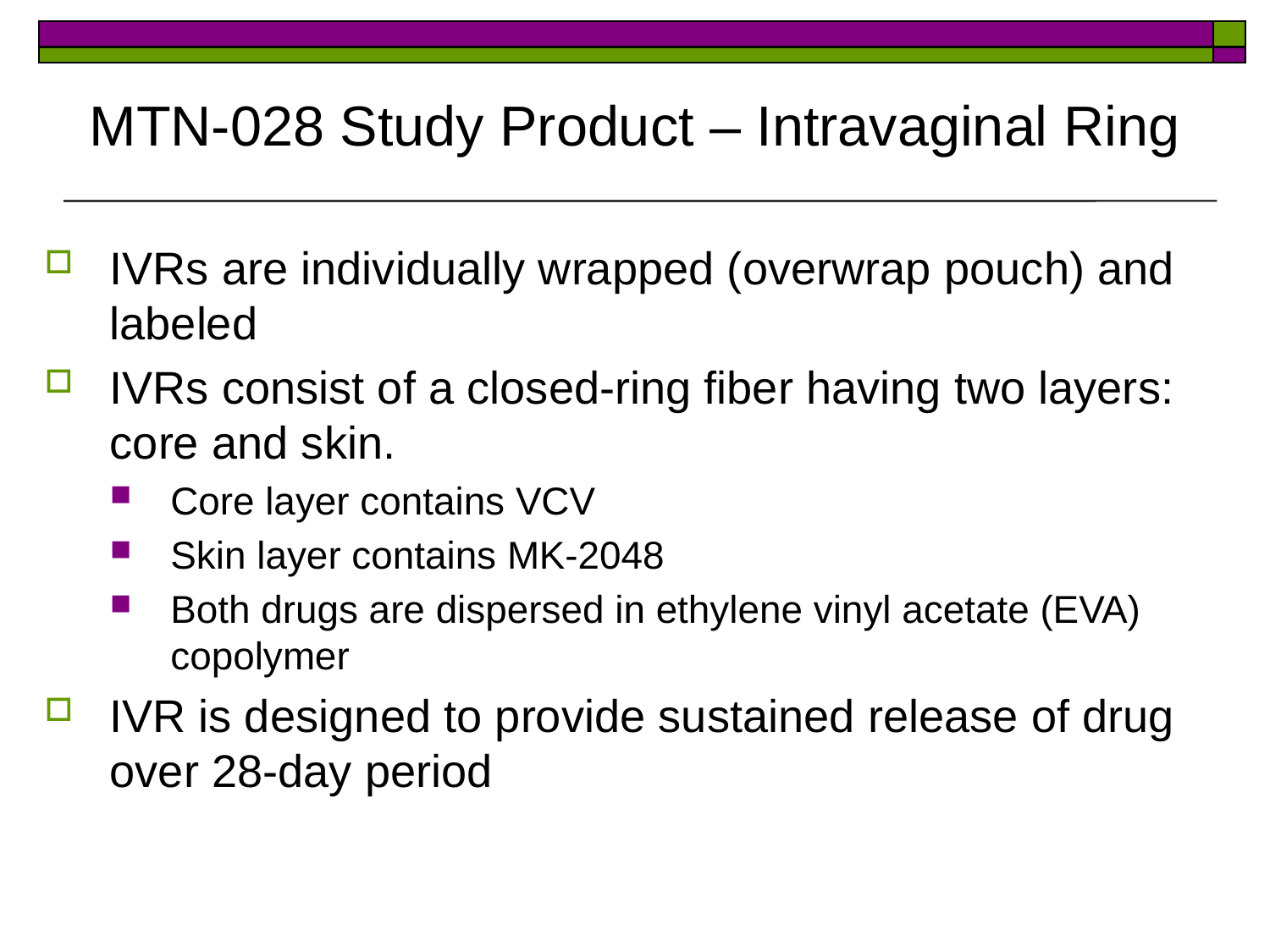

# MTN-028 Study Product – Intravaginal Ring
IVRs are individually wrapped (overwrap pouch) and labeled
IVRs consist of a closed-ring fiber having two layers: core and skin.
Core layer contains VCV
Skin layer contains MK-2048
Both drugs are dispersed in ethylene vinyl acetate (EVA) copolymer
IVR is designed to provide sustained release of drug over 28-day period